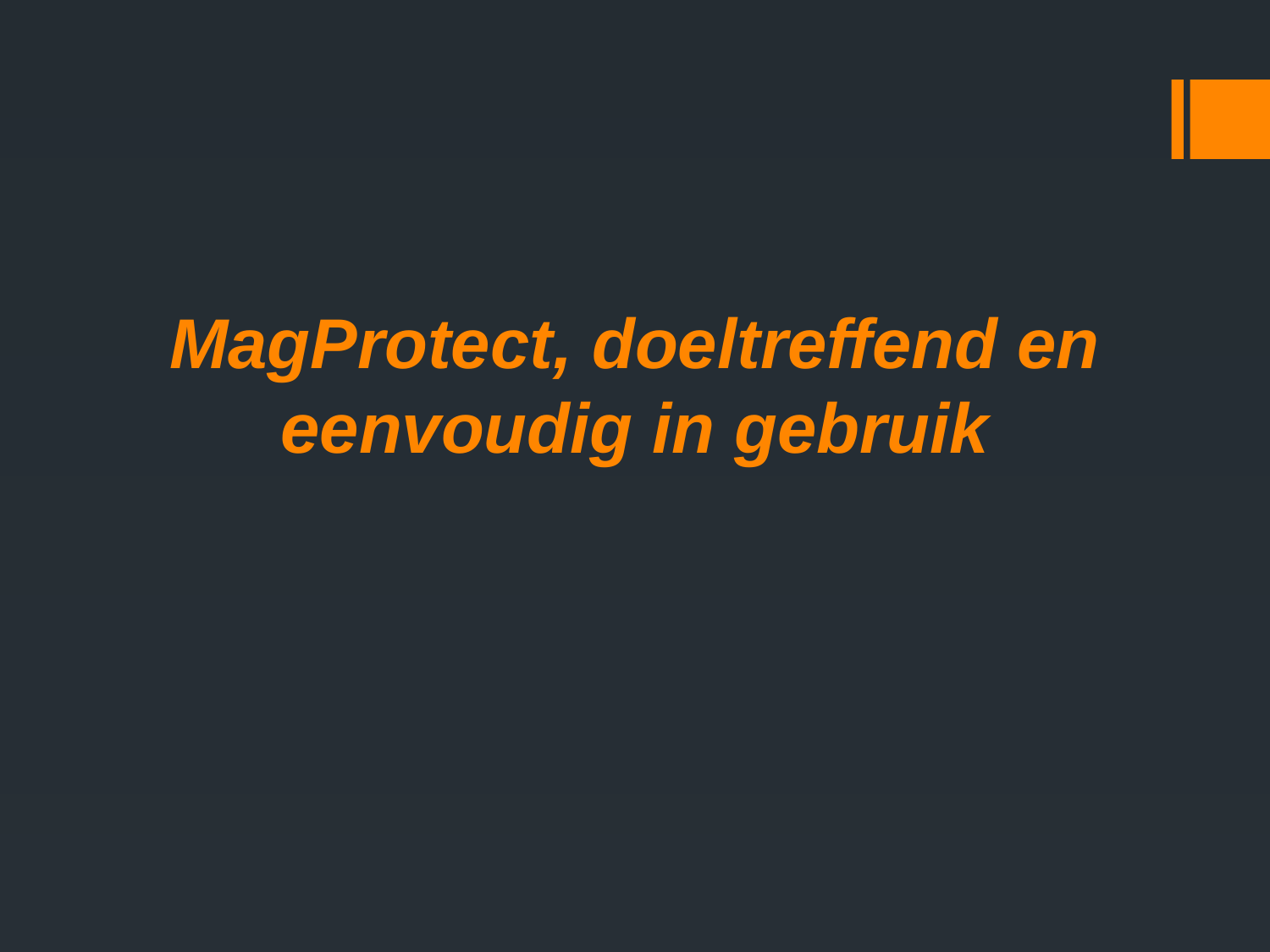

# MagProtect, doeltreffend en eenvoudig in gebruik